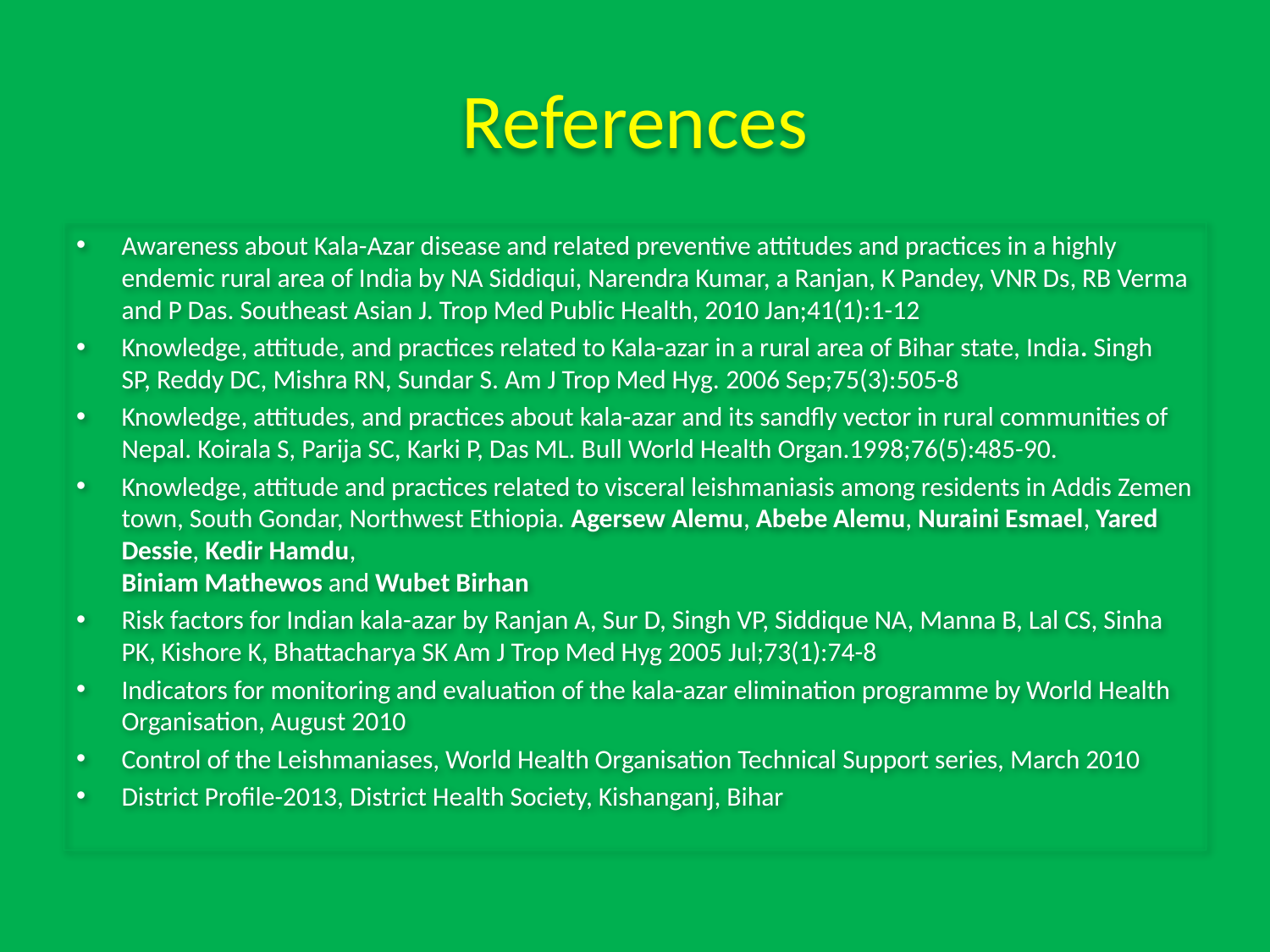

# References
Awareness about Kala-Azar disease and related preventive attitudes and practices in a highly endemic rural area of India by NA Siddiqui, Narendra Kumar, a Ranjan, K Pandey, VNR Ds, RB Verma and P Das. Southeast Asian J. Trop Med Public Health, 2010 Jan;41(1):1-12
Knowledge, attitude, and practices related to Kala-azar in a rural area of Bihar state, India. Singh SP, Reddy DC, Mishra RN, Sundar S. Am J Trop Med Hyg. 2006 Sep;75(3):505-8
Knowledge, attitudes, and practices about kala-azar and its sandfly vector in rural communities of Nepal. Koirala S, Parija SC, Karki P, Das ML. Bull World Health Organ.1998;76(5):485-90.
Knowledge, attitude and practices related to visceral leishmaniasis among residents in Addis Zemen town, South Gondar, Northwest Ethiopia. Agersew Alemu, Abebe Alemu, Nuraini Esmael, Yared Dessie, Kedir Hamdu, 
Biniam Mathewos and Wubet Birhan
Risk factors for Indian kala-azar by Ranjan A, Sur D, Singh VP, Siddique NA, Manna B, Lal CS, Sinha PK, Kishore K, Bhattacharya SK Am J Trop Med Hyg 2005 Jul;73(1):74-8
Indicators for monitoring and evaluation of the kala-azar elimination programme by World Health Organisation, August 2010
Control of the Leishmaniases, World Health Organisation Technical Support series, March 2010
District Profile-2013, District Health Society, Kishanganj, Bihar